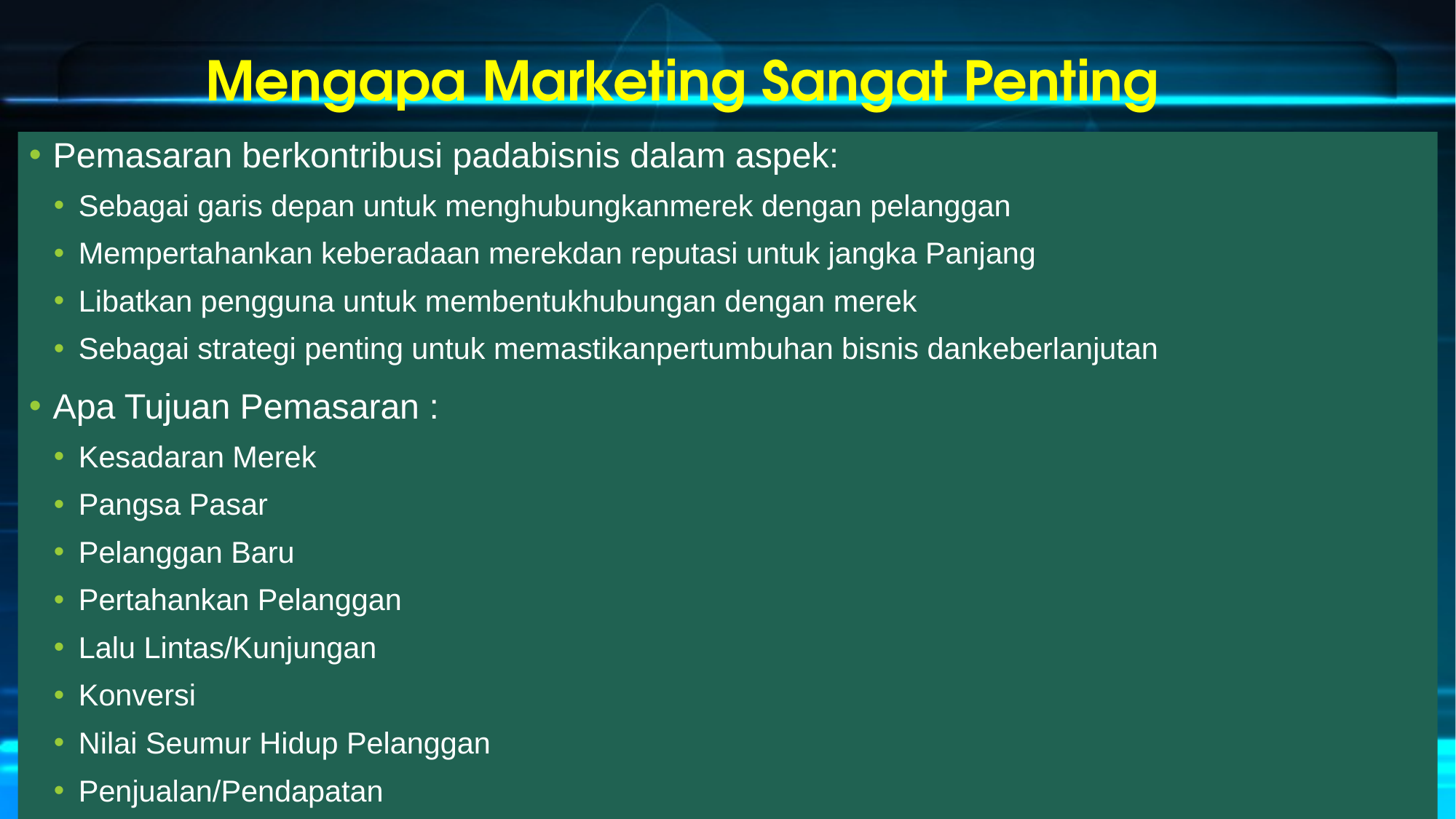

# Mengapa Marketing Sangat Penting
Pemasaran berkontribusi padabisnis dalam aspek:
Sebagai garis depan untuk menghubungkanmerek dengan pelanggan
Mempertahankan keberadaan merekdan reputasi untuk jangka Panjang
Libatkan pengguna untuk membentukhubungan dengan merek
Sebagai strategi penting untuk memastikanpertumbuhan bisnis dankeberlanjutan
Apa Tujuan Pemasaran :
Kesadaran Merek
Pangsa Pasar
Pelanggan Baru
Pertahankan Pelanggan
Lalu Lintas/Kunjungan
Konversi
Nilai Seumur Hidup Pelanggan
Penjualan/Pendapatan